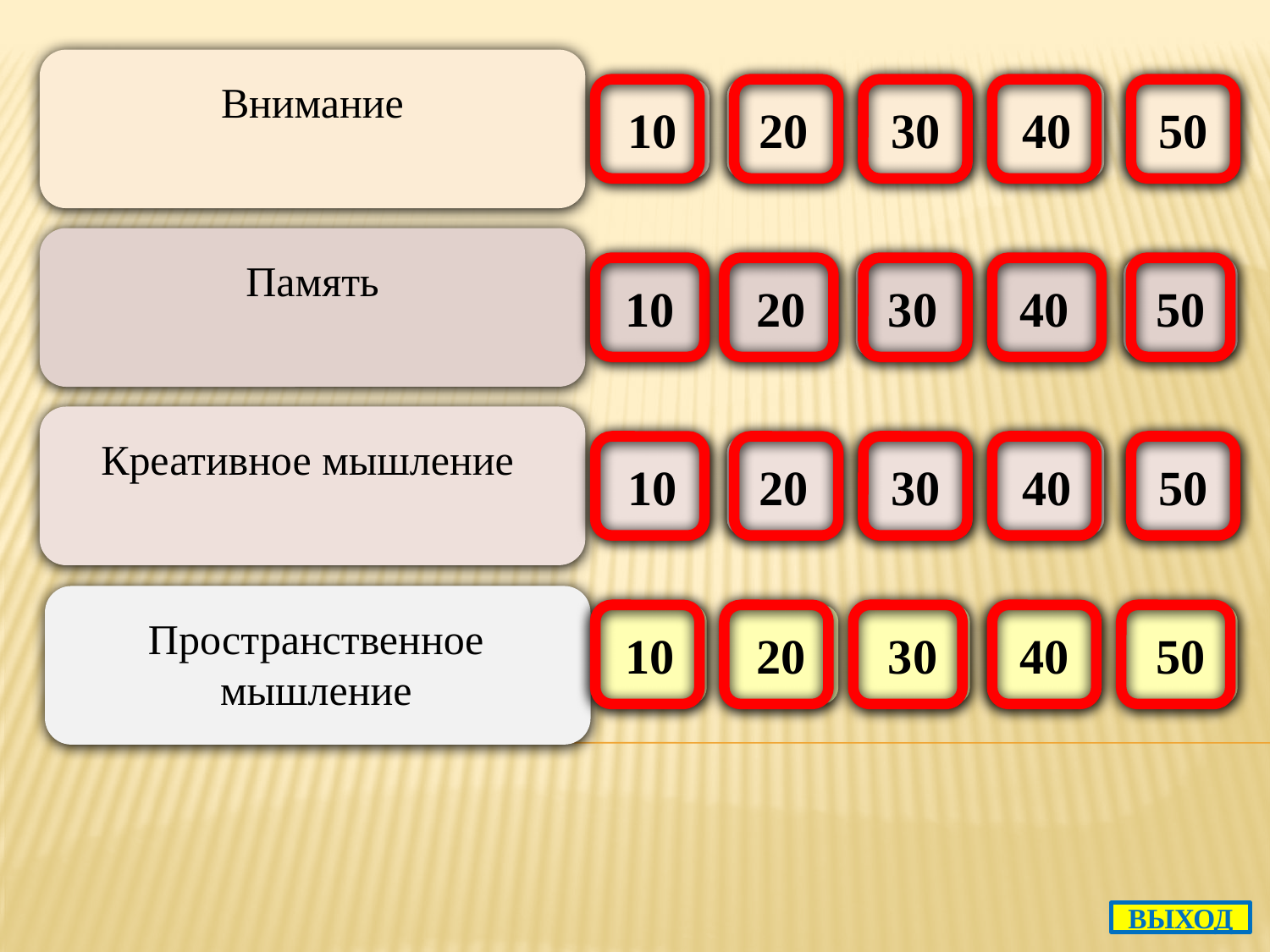

Внимание

10
20

30

40

50

Память
10

20

30

40

50

Креативное мышление
10

20

30

40

50

Пространственное мышление
10

20

30
40

50
ВЫХОД